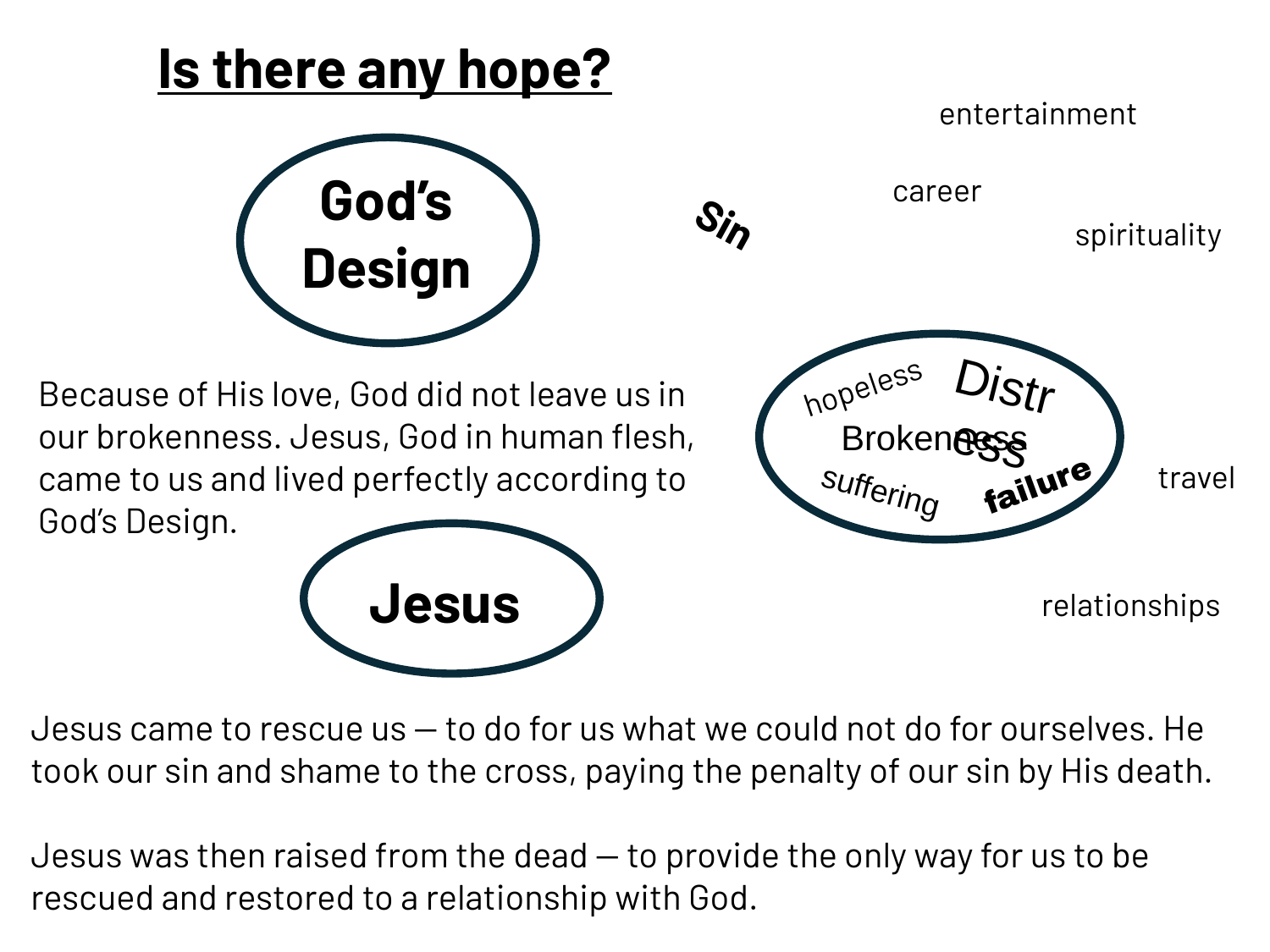

Is there any hope?
entertainment

God’s Design
career
Sin
spirituality

Distress
hopeless
Because of His love, God did not leave us in our brokenness. Jesus, God in human flesh, came to us and lived perfectly according to God’s Design.
Brokenness
travel
failure
suffering
relationships

Jesus
Jesus came to rescue us — to do for us what we could not do for ourselves. He took our sin and shame to the cross, paying the penalty of our sin by His death.
Jesus was then raised from the dead — to provide the only way for us to be rescued and restored to a relationship with God.